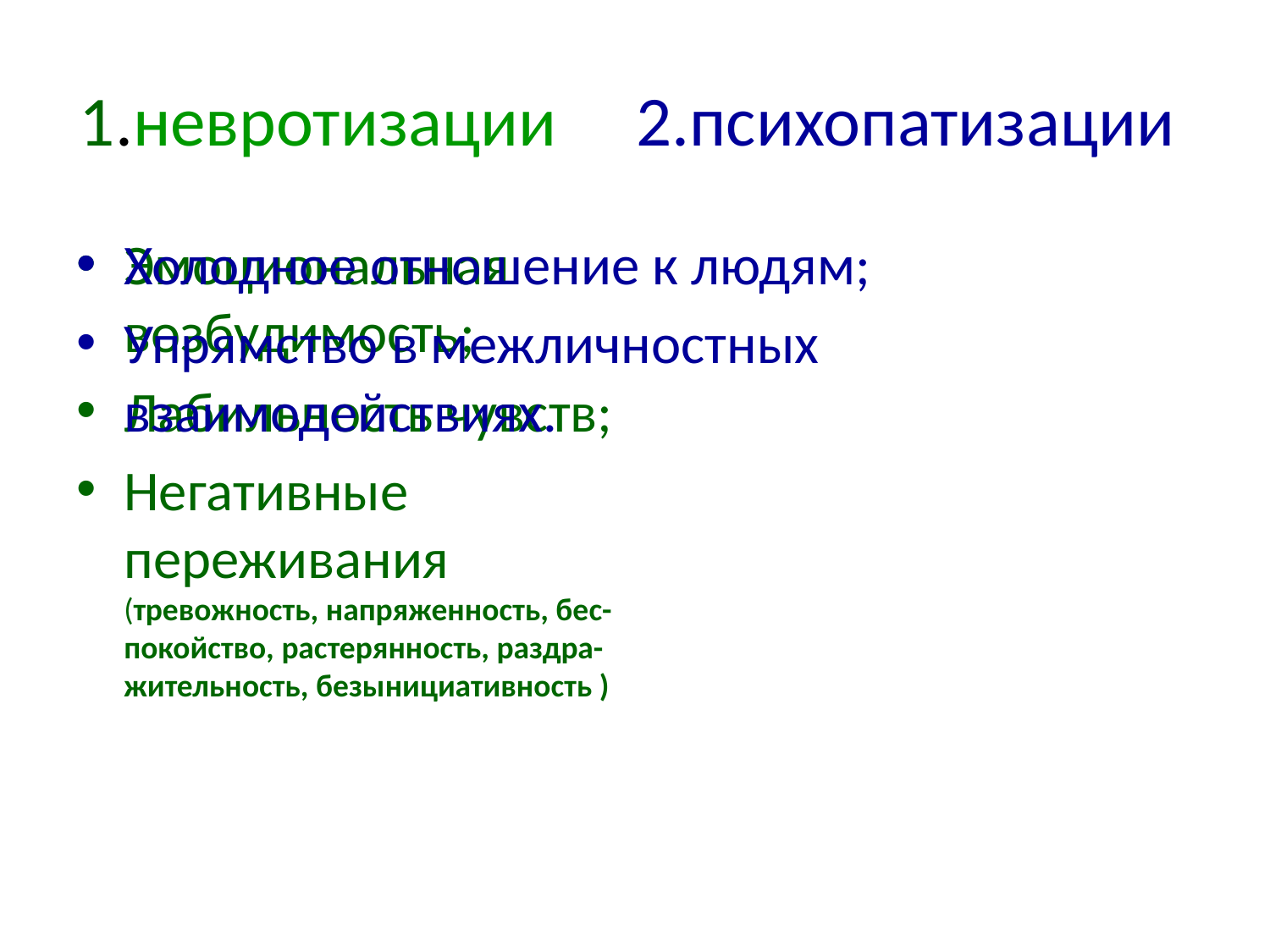

# 1.невротизации     2.психопатизации
Эмоциональная возбудимость;
Лабильность чувств;
Негативные переживания (тревожность, напряженность, бес-покойство, растерянность, раздра-жительность, безынициативность )
Холодное отношение к людям;
Упрямство в межличностных взаимодействиях.